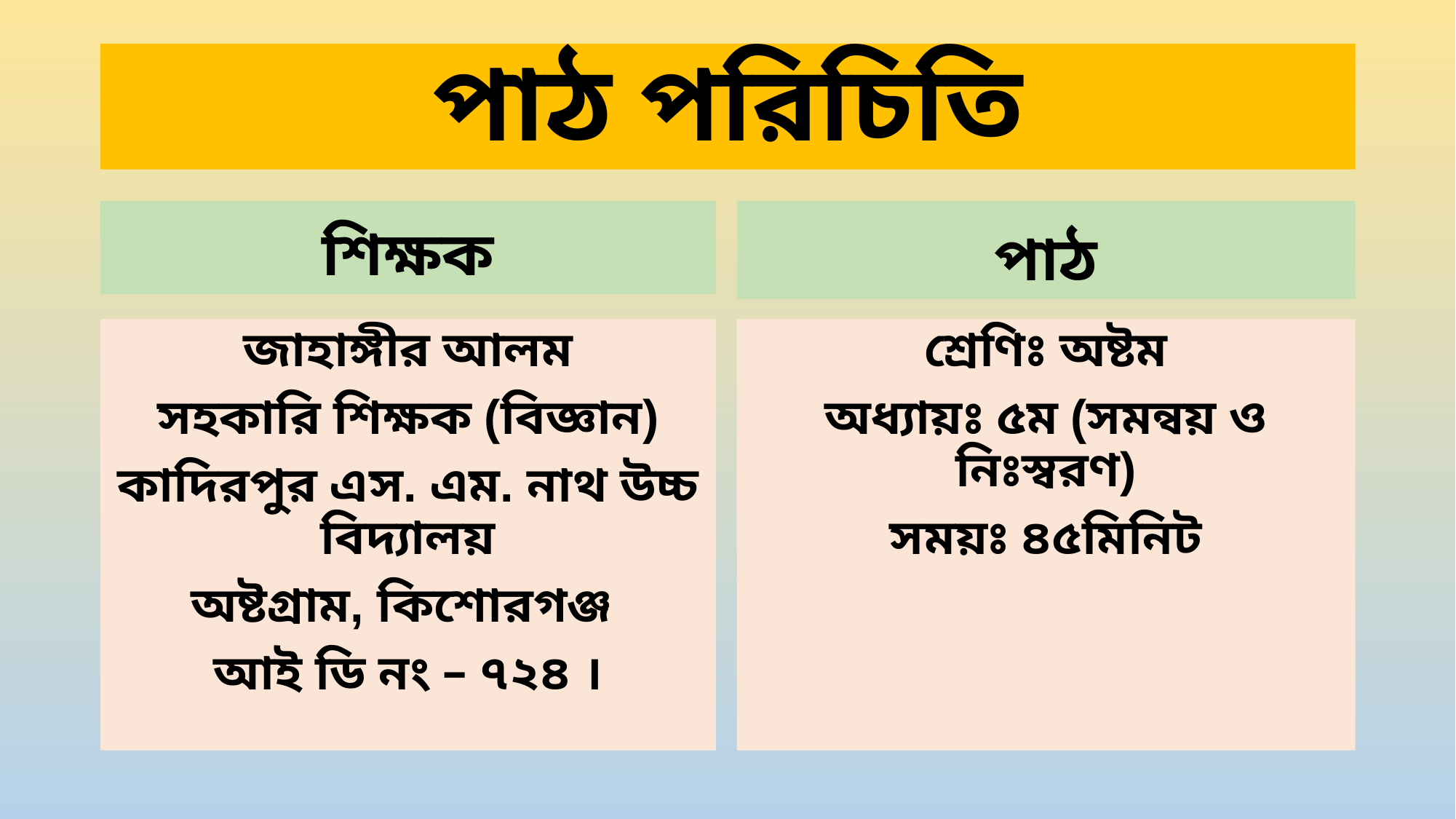

# পাঠ পরিচিতি
শিক্ষক
পাঠ
জাহাঙ্গীর আলম
সহকারি শিক্ষক (বিজ্ঞান)
কাদিরপুর এস. এম. নাথ উচ্চ বিদ্যালয়
অষ্টগ্রাম, কিশোরগঞ্জ
আই ডি নং – ৭২৪ ।
শ্রেণিঃ অষ্টম
অধ্যায়ঃ ৫ম (সমন্বয় ও নিঃস্বরণ)
সময়ঃ ৪৫মিনিট